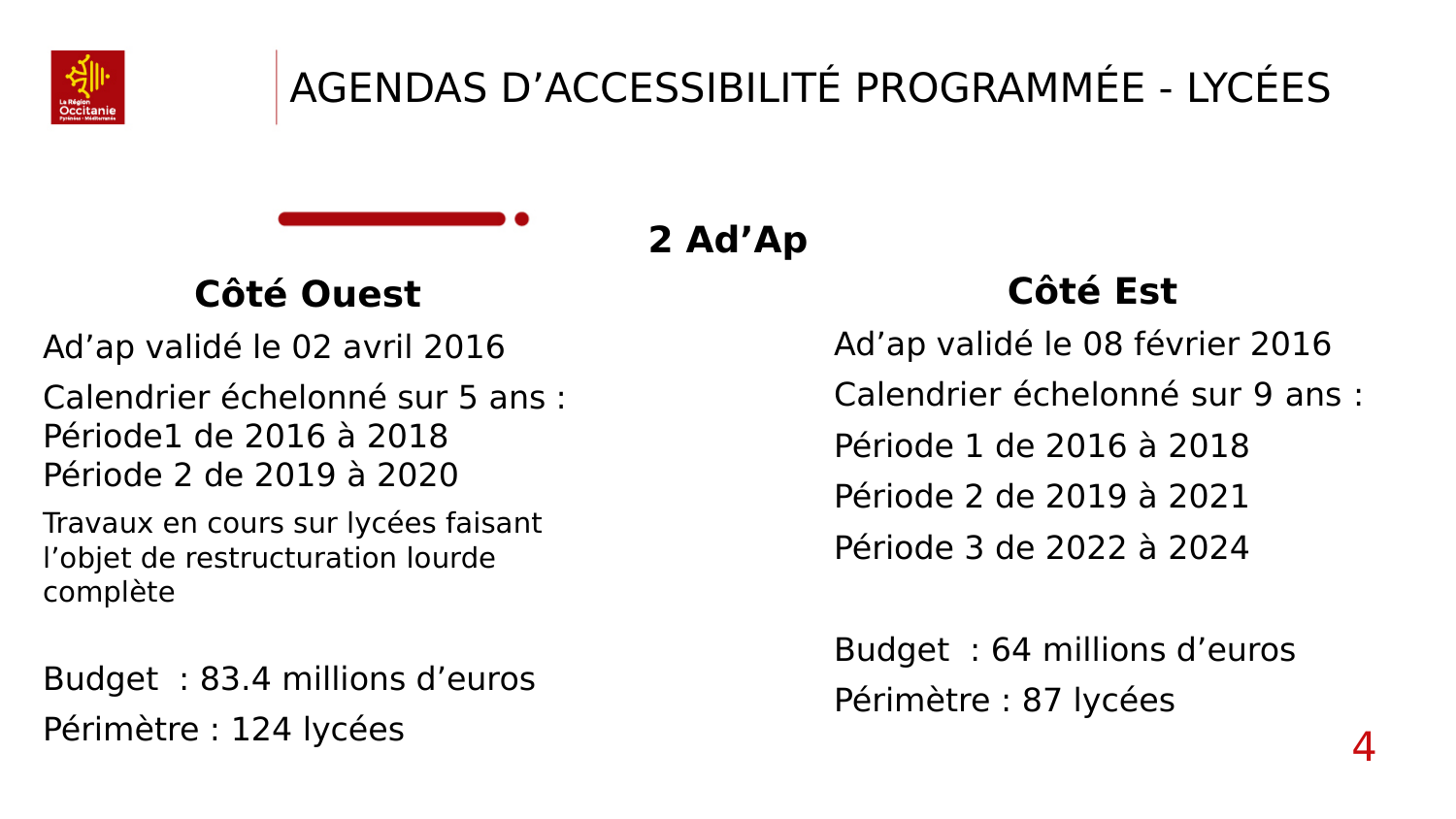

# agendas d’accessibilité programmée - Lycées
2 Ad’Ap

Côté Est
Ad’ap validé le 08 février 2016
Calendrier échelonné sur 9 ans :
Période 1 de 2016 à 2018
Période 2 de 2019 à 2021
Période 3 de 2022 à 2024

Budget  : 64 millions d’euros
Périmètre : 87 lycées

Côté Ouest
Ad’ap validé le 02 avril 2016
Calendrier échelonné sur 5 ans :  Période1 de 2016 à 2018
Période 2 de 2019 à 2020
Travaux en cours sur lycées faisant l’objet de restructuration lourde complète
Budget  : 83.4 millions d’euros
Périmètre : 124 lycées